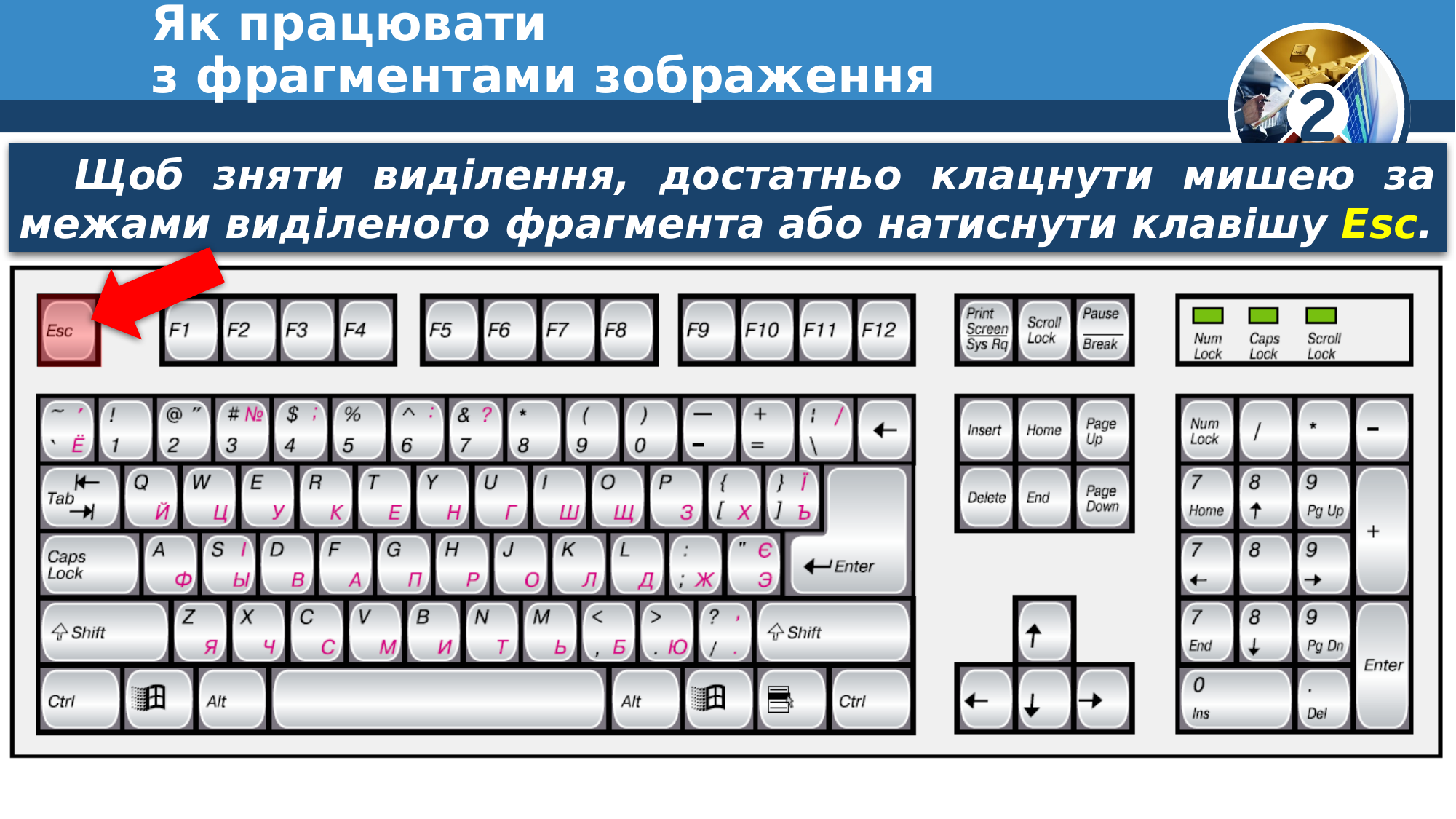

# Як працювати з фрагментами зображення
Щоб зняти виділення, достатньо клацнути мишею за межами виділеного фрагмента або натиснути клавішу Esc.